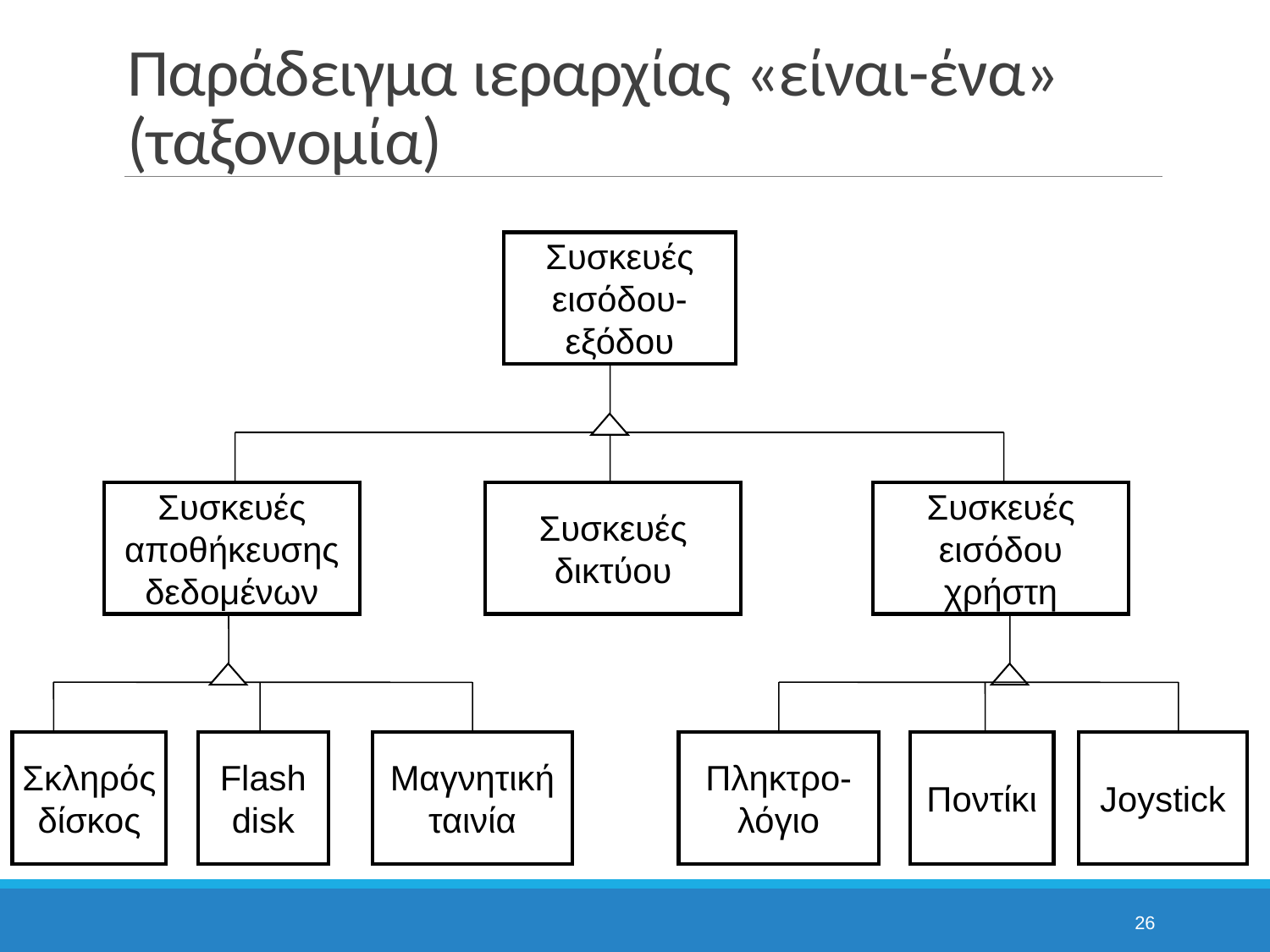

# Παράδειγμα ιεραρχίας «είναι-ένα» (ταξονομία)
Συσκευές εισόδου-εξόδου

Συσκευές αποθήκευσης δεδομένων
Συσκευές δικτύου
Συσκευές εισόδου χρήστη

Σκληρός δίσκος
Flash disk
Μαγνητική ταινία
Πληκτρο-λόγιο
Ποντίκι
Joystick
26